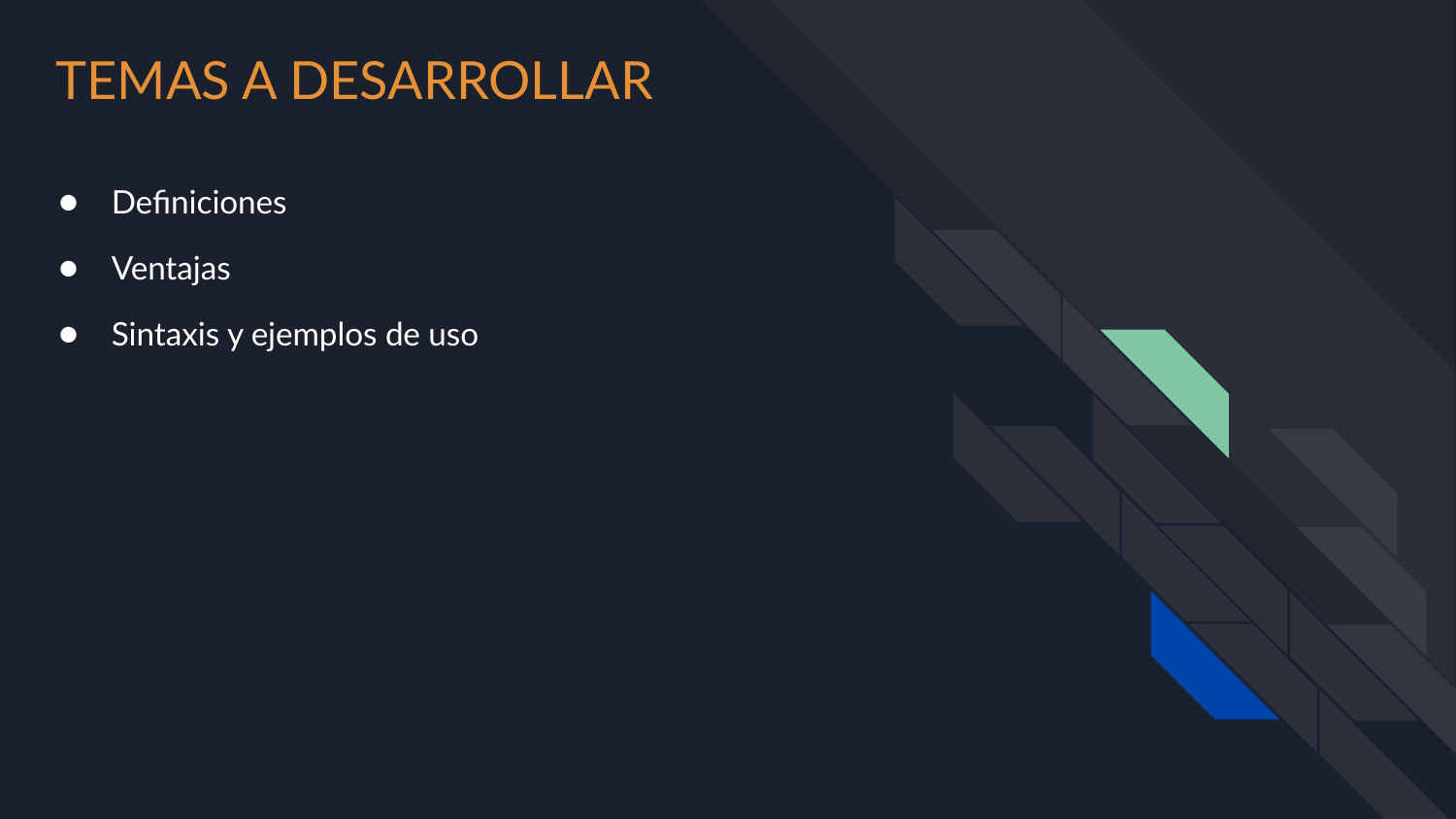

TEMAS A DESARROLLAR
Definiciones
Ventajas
Sintaxis y ejemplos de uso